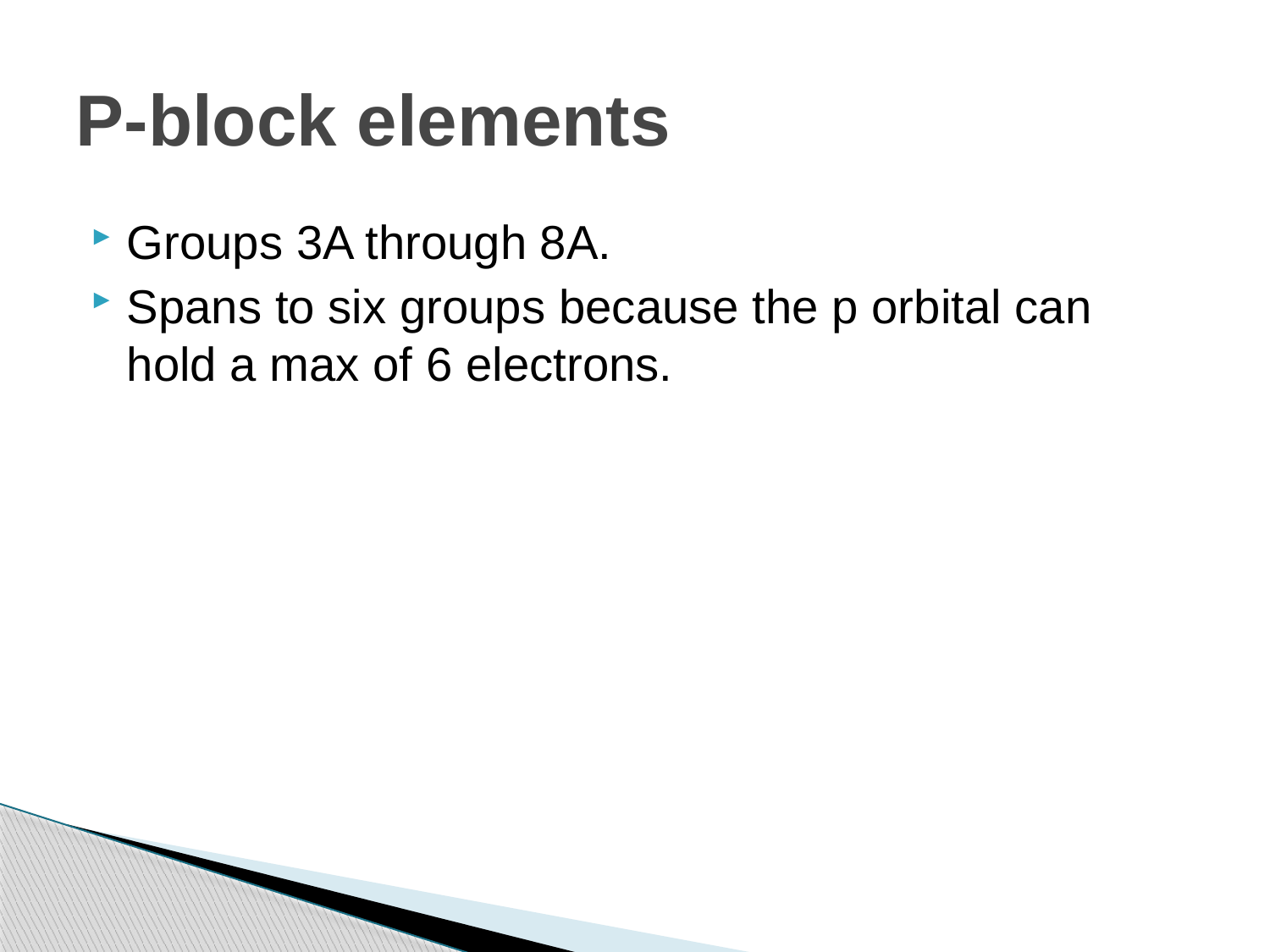

# P-block elements
Groups 3A through 8A.
Spans to six groups because the p orbital can hold a max of 6 electrons.